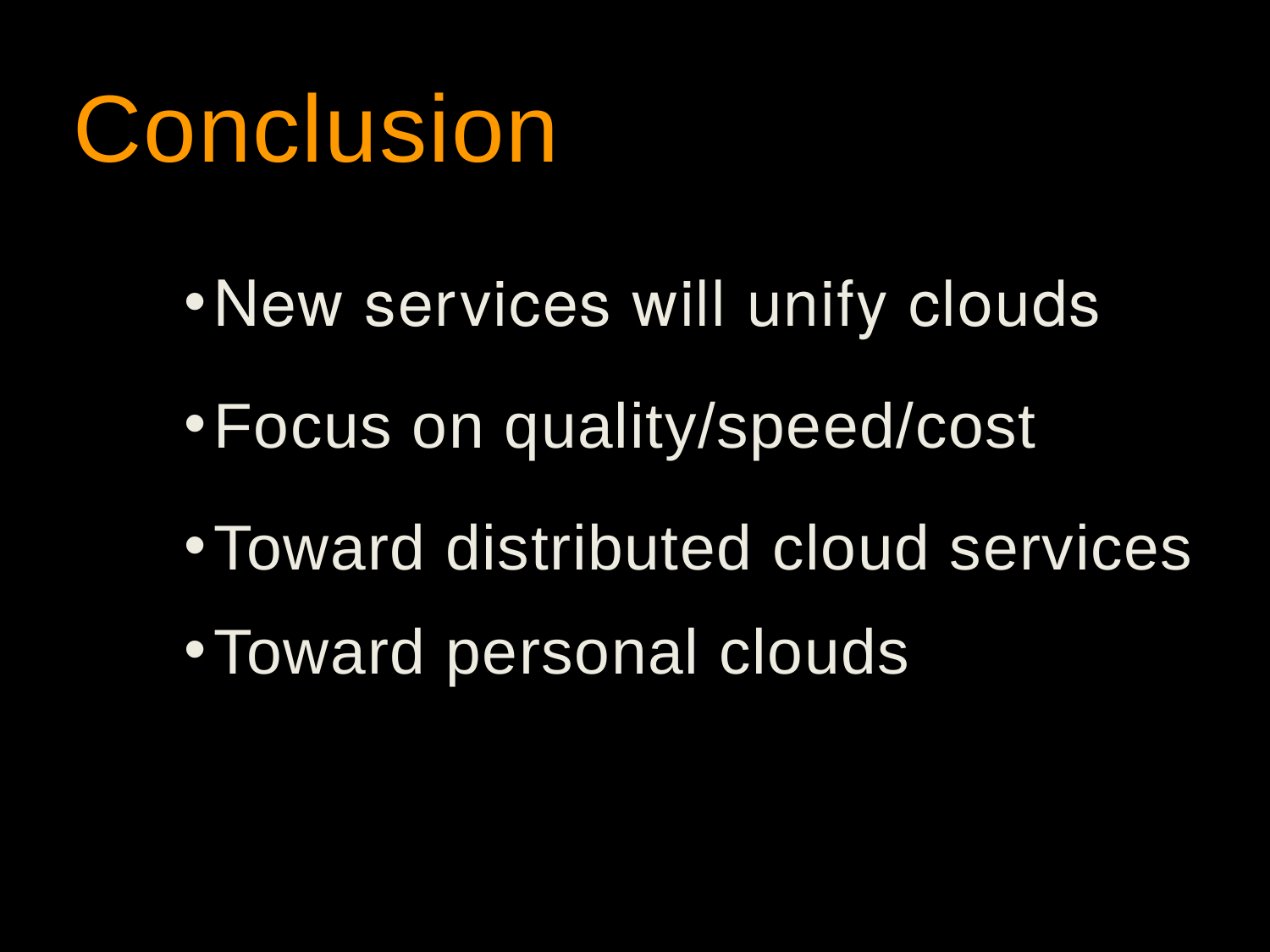

Conclusion
New services will unify clouds
Focus on quality/speed/cost
Toward distributed cloud services
Toward personal clouds
Copyright 2012 Scayl